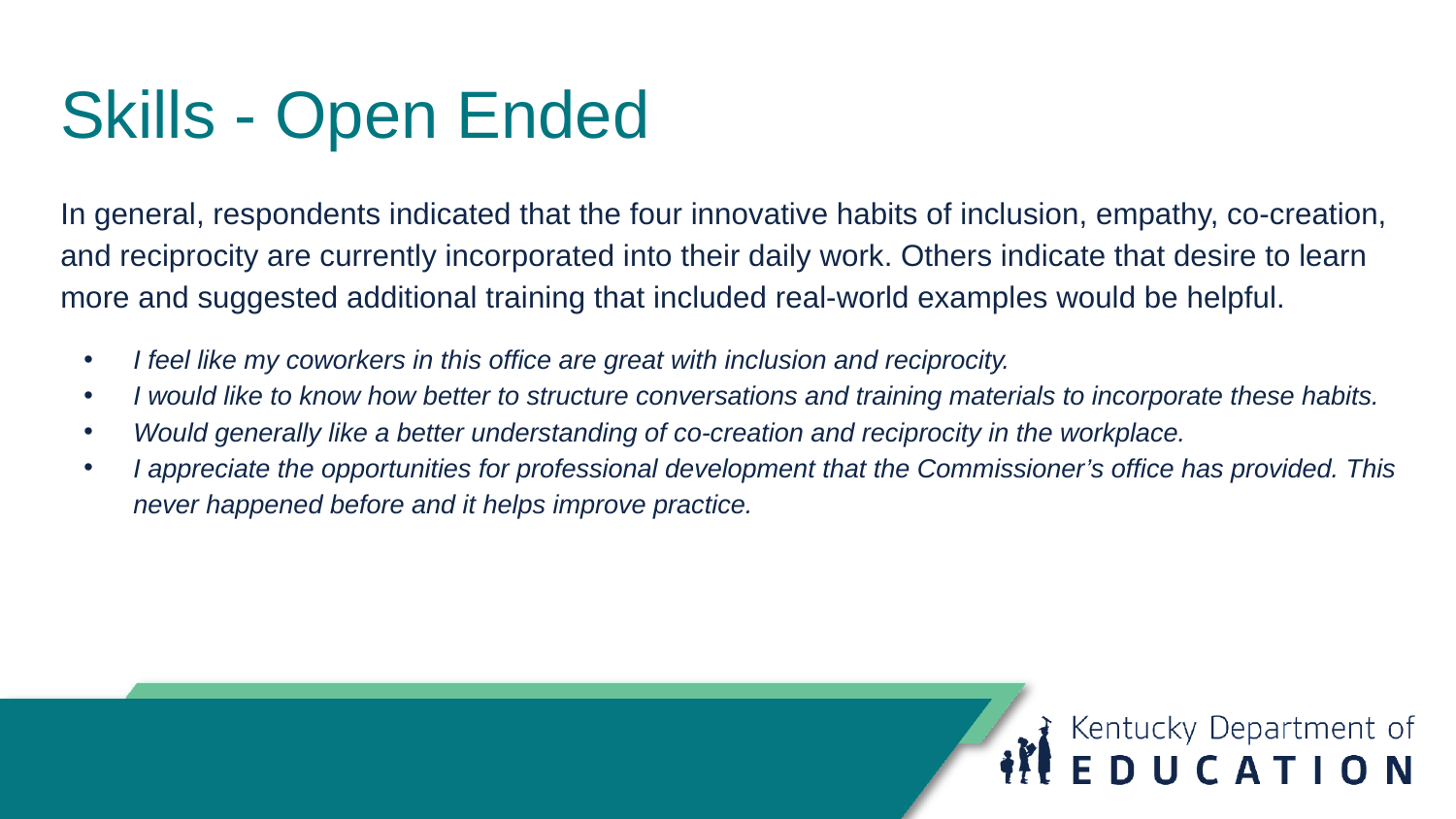

# Skills - Open Ended
In general, respondents indicated that the four innovative habits of inclusion, empathy, co-creation, and reciprocity are currently incorporated into their daily work. Others indicate that desire to learn more and suggested additional training that included real-world examples would be helpful.
I feel like my coworkers in this office are great with inclusion and reciprocity.
I would like to know how better to structure conversations and training materials to incorporate these habits.
Would generally like a better understanding of co-creation and reciprocity in the workplace.
I appreciate the opportunities for professional development that the Commissioner’s office has provided. This never happened before and it helps improve practice.